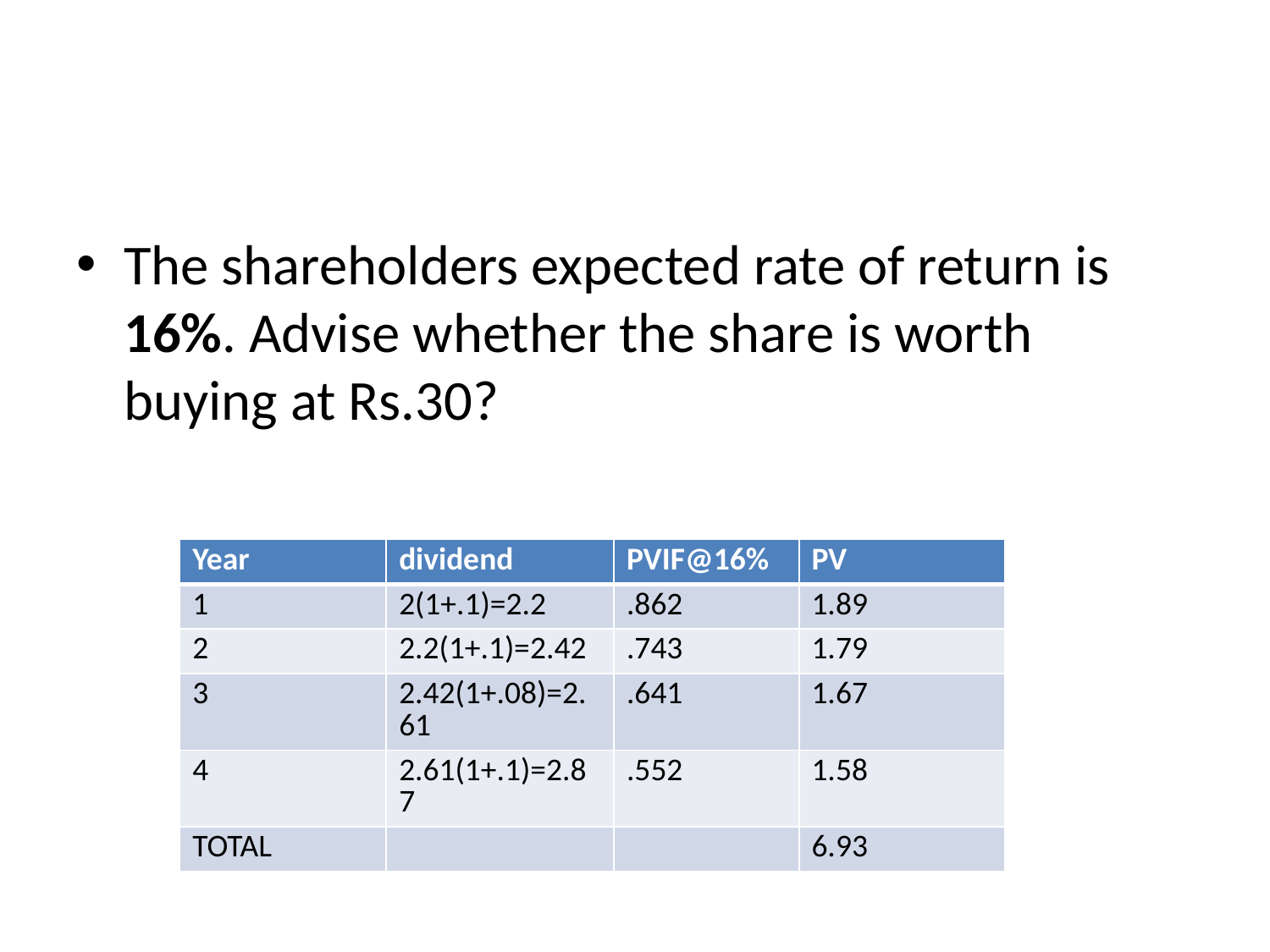

#
The shareholders expected rate of return is 16%. Advise whether the share is worth buying at Rs.30?

| Year | dividend | PVIF@16% | PV |
| --- | --- | --- | --- |
| 1 | 2(1+.1)=2.2 | .862 | 1.89 |
| 2 | 2.2(1+.1)=2.42 | .743 | 1.79 |
| 3 | 2.42(1+.08)=2.61 | .641 | 1.67 |
| 4 | 2.61(1+.1)=2.87 | .552 | 1.58 |
| TOTAL |  |  | 6.93 |